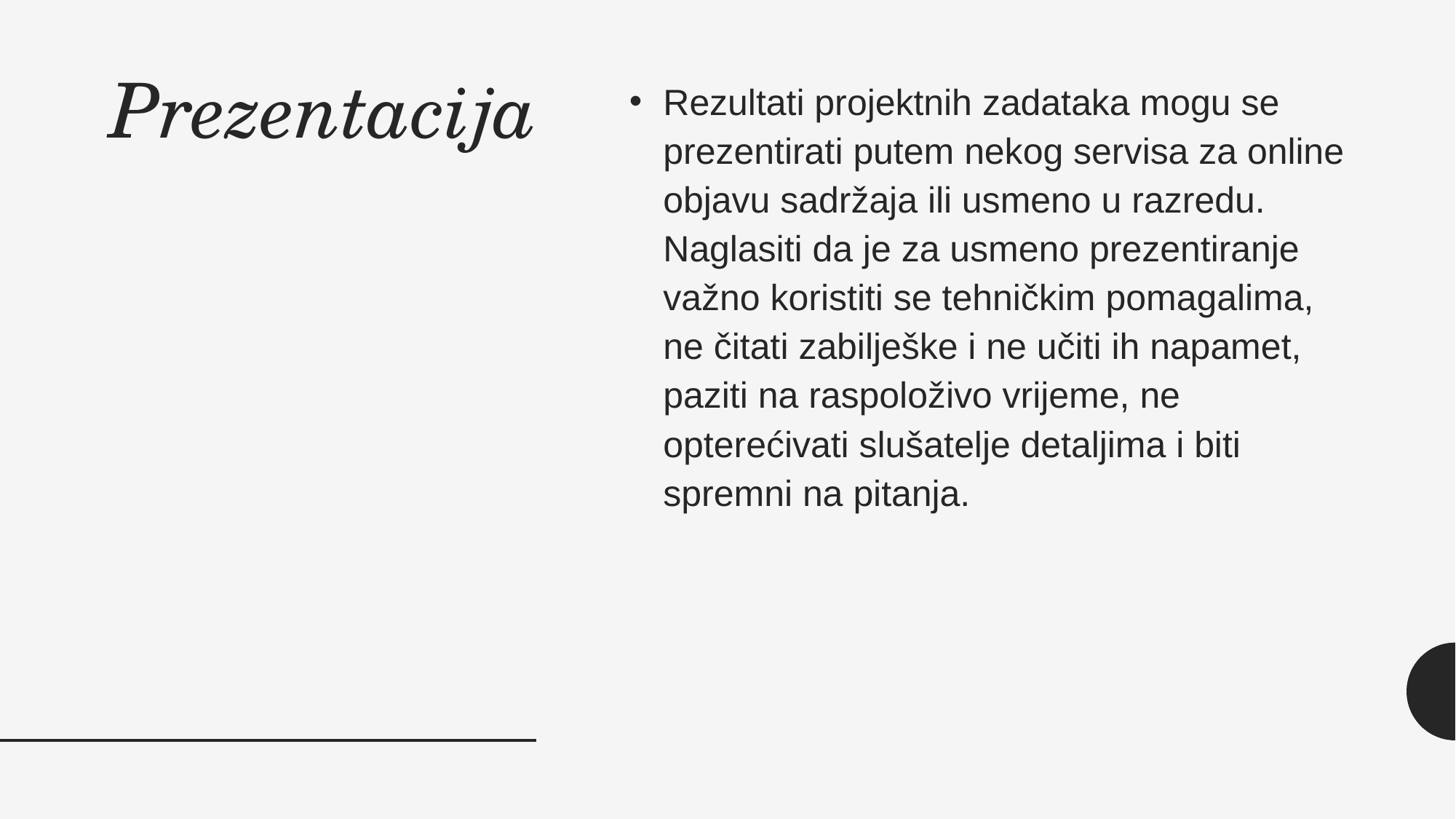

# Prezentacija
Rezultati projektnih zadataka mogu se prezentirati putem nekog servisa za online objavu sadržaja ili usmeno u razredu. Naglasiti da je za usmeno prezentiranje važno koristiti se tehničkim pomagalima, ne čitati zabilješke i ne učiti ih napamet, paziti na raspoloživo vrijeme, ne opterećivati slušatelje detaljima i biti spremni na pitanja.